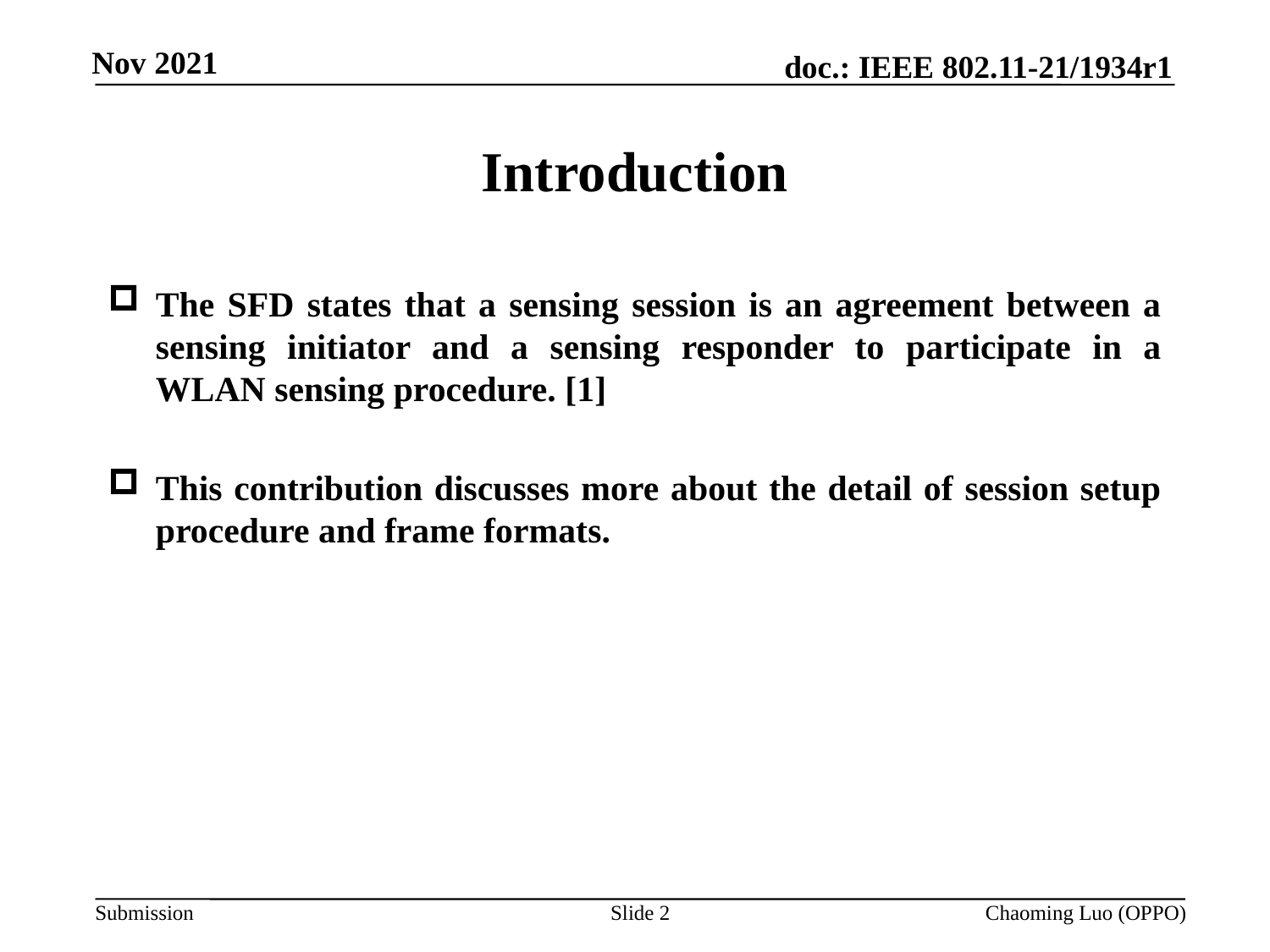

# Introduction
The SFD states that a sensing session is an agreement between a sensing initiator and a sensing responder to participate in a WLAN sensing procedure. [1]

This contribution discusses more about the detail of session setup procedure and frame formats.
Slide 2
Chaoming Luo (OPPO)